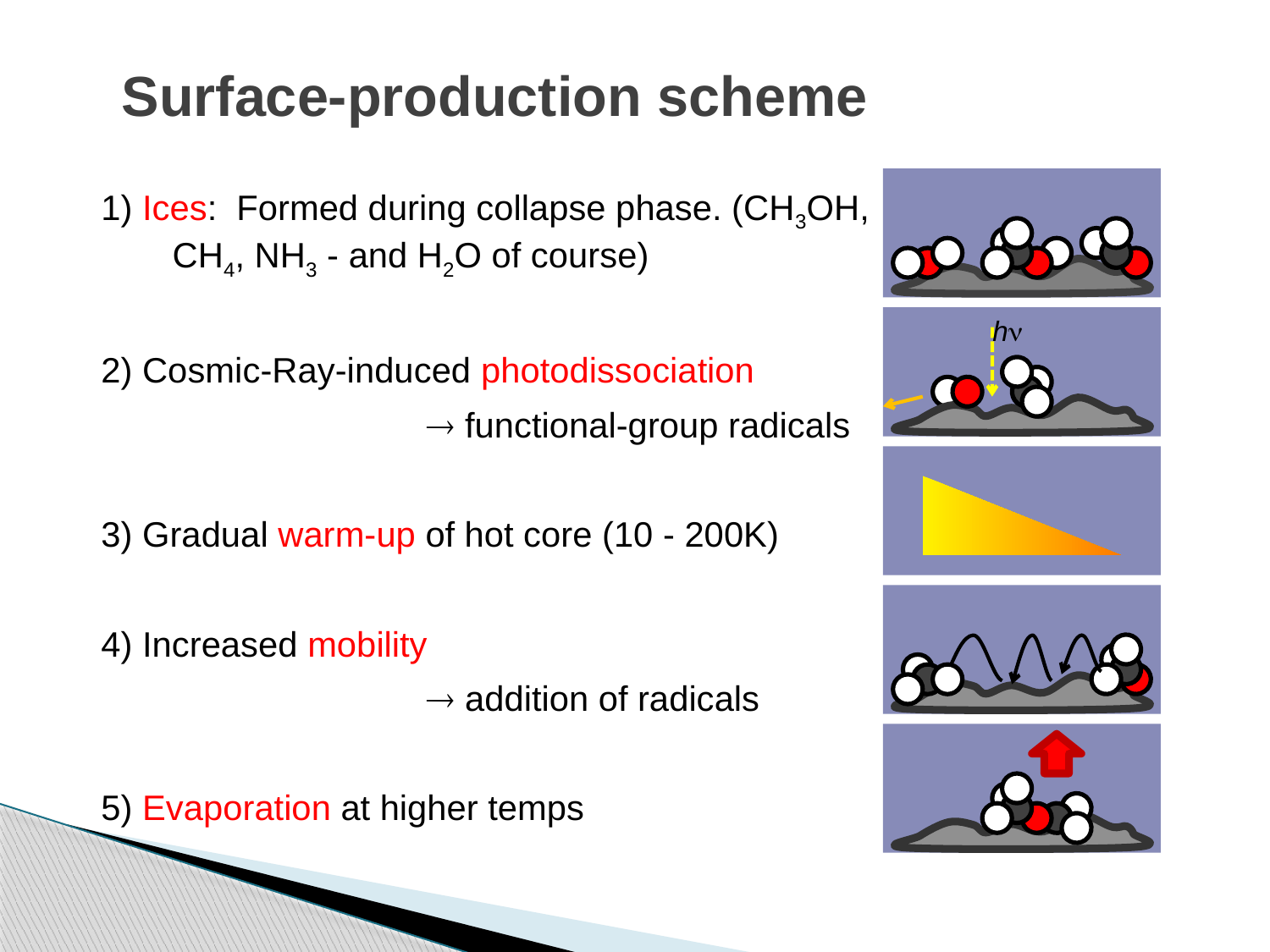

# Surface-production scheme

1) Ices:  Formed during collapse phase. (CH3OH, CH4, NH3 - and H2O of course)

2) Cosmic-Ray-induced photodissociation
			→ functional-group radicals

3) Gradual warm-up of hot core (10 - 200K)

4) Increased mobility
			→ addition of radicals

5) Evaporation at higher temps

 hν